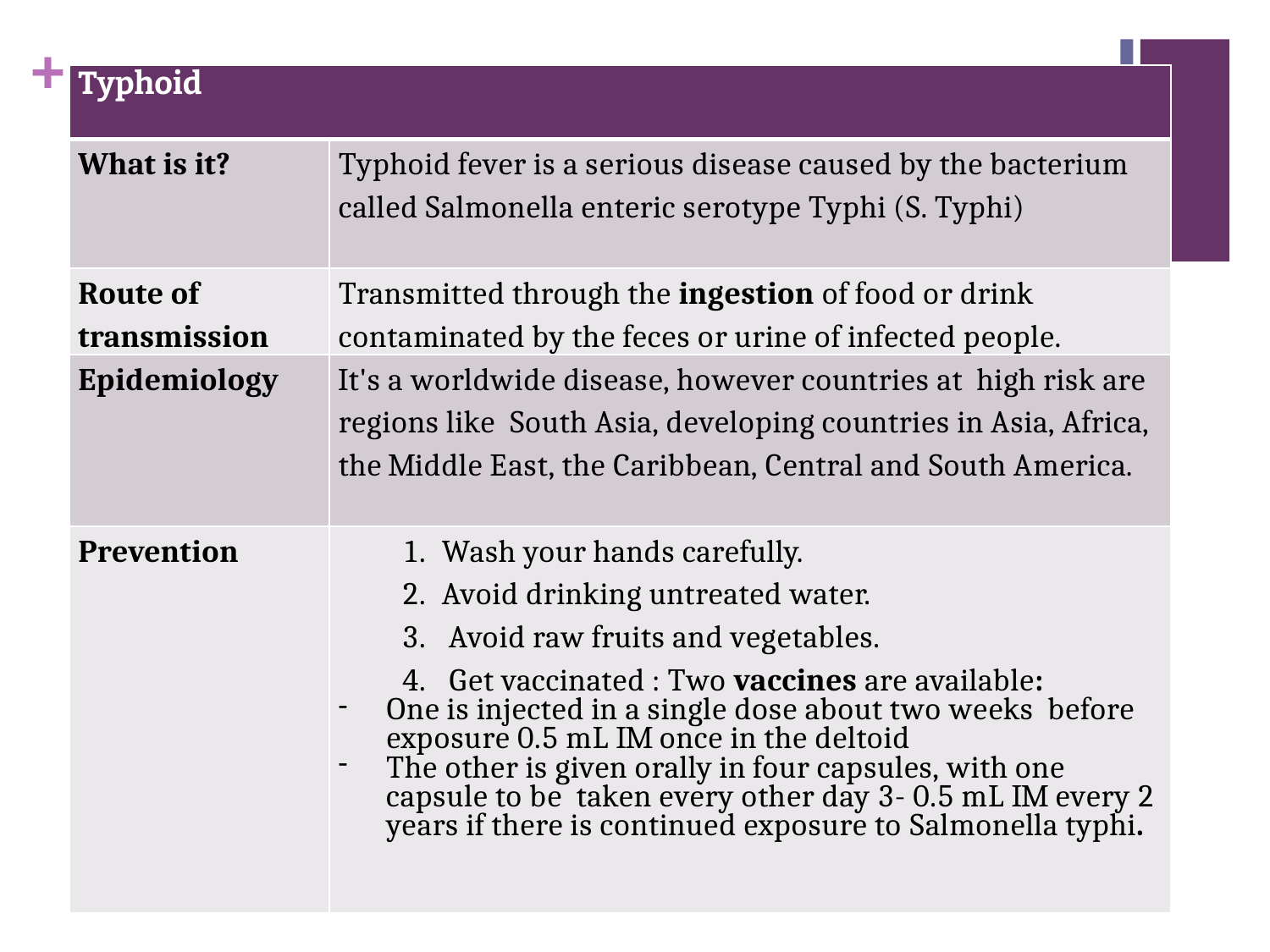

| Typhoid |  |
| --- | --- |
| What is it? | Typhoid fever is a serious disease caused by the bacterium called Salmonella enteric serotype Typhi (S. Typhi) |
| Route of transmission | Transmitted through the ingestion of food or drink contaminated by the feces or urine of infected people. |
| Epidemiology | It's a worldwide disease, however countries at high risk are regions like South Asia, developing countries in Asia, Africa, the Middle East, the Caribbean, Central and South America. |
| Prevention | Wash your hands carefully. Avoid drinking untreated water. Avoid raw fruits and vegetables. Get vaccinated : Two vaccines are available: One is injected in a single dose about two weeks before exposure 0.5 mL IM once in the deltoid The other is given orally in four capsules, with one capsule to be taken every other day 3- 0.5 mL IM every 2 years if there is continued exposure to Salmonella typhi. |